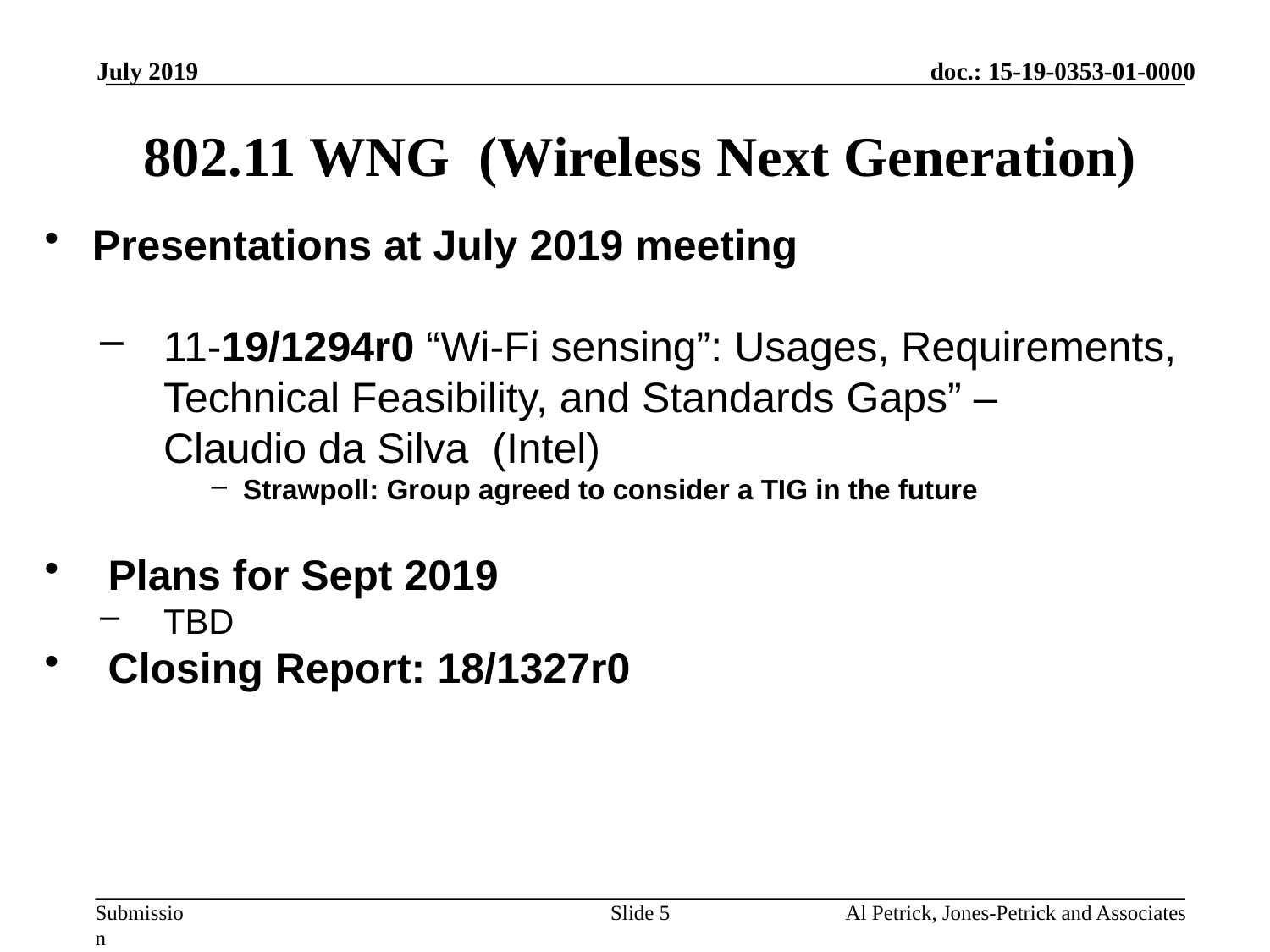

July 2019
# 802.11 WNG  (Wireless Next Generation)
Presentations at July 2019 meeting

11-19/1294r0 “Wi-Fi sensing”: Usages, Requirements, Technical Feasibility, and Standards Gaps” –
Claudio da Silva  (Intel)
Strawpoll: Group agreed to consider a TIG in the future

Plans for Sept 2019
TBD
Closing Report: 18/1327r0
Slide 5
Al Petrick, Jones-Petrick and Associates